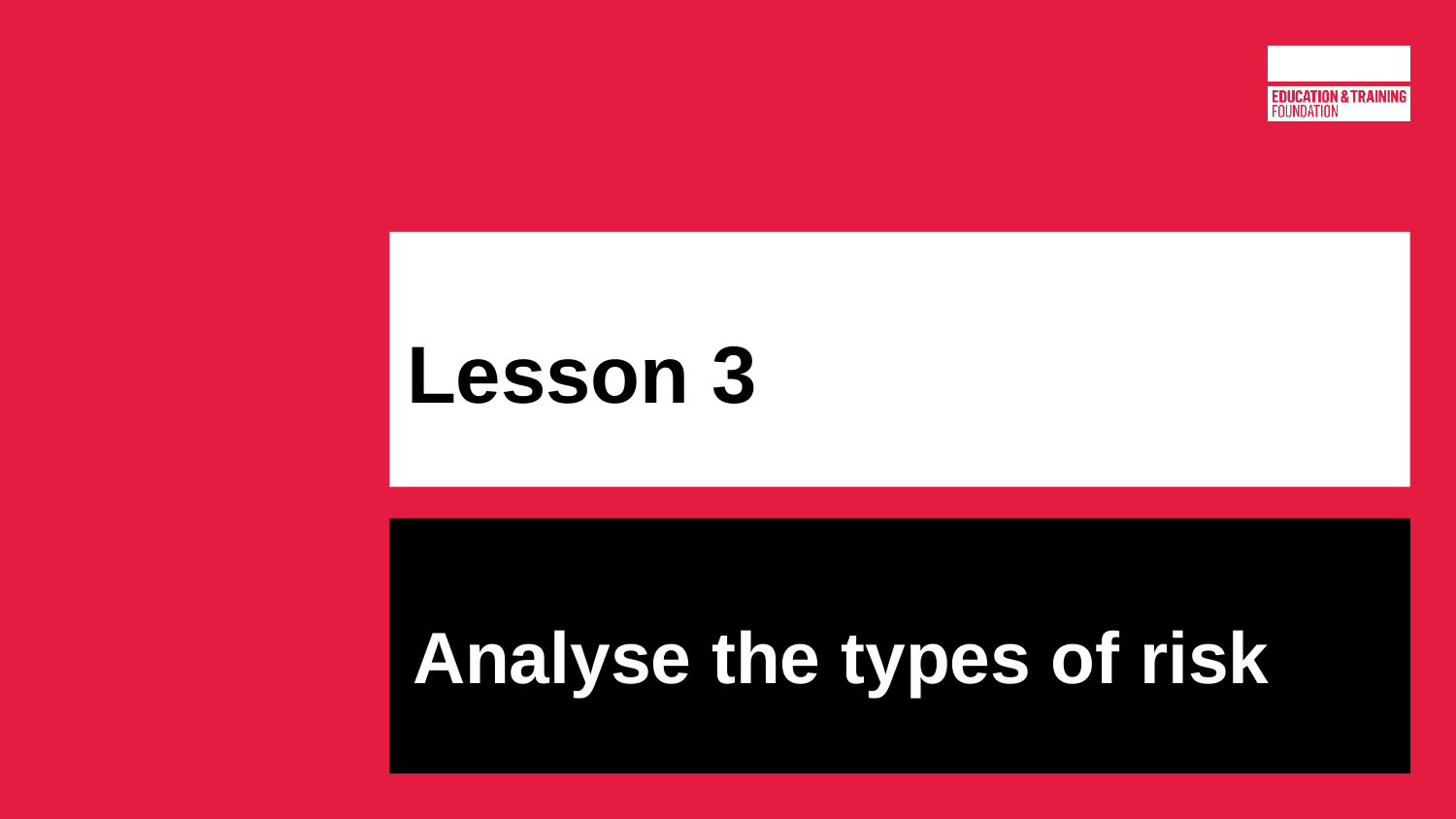

# Lesson 3
Analyse the types of risk